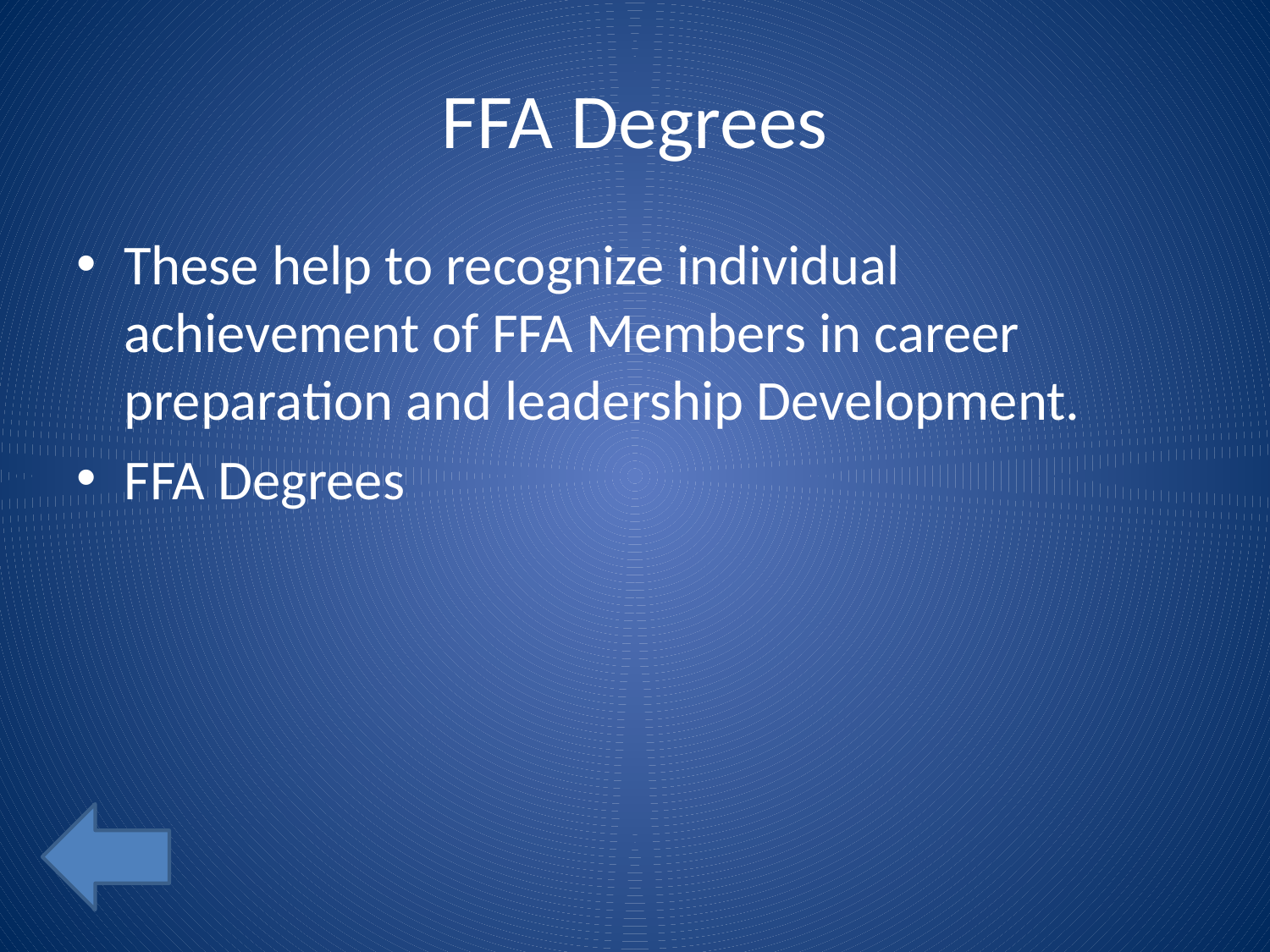

# FFA Degrees
These help to recognize individual achievement of FFA Members in career preparation and leadership Development.
FFA Degrees